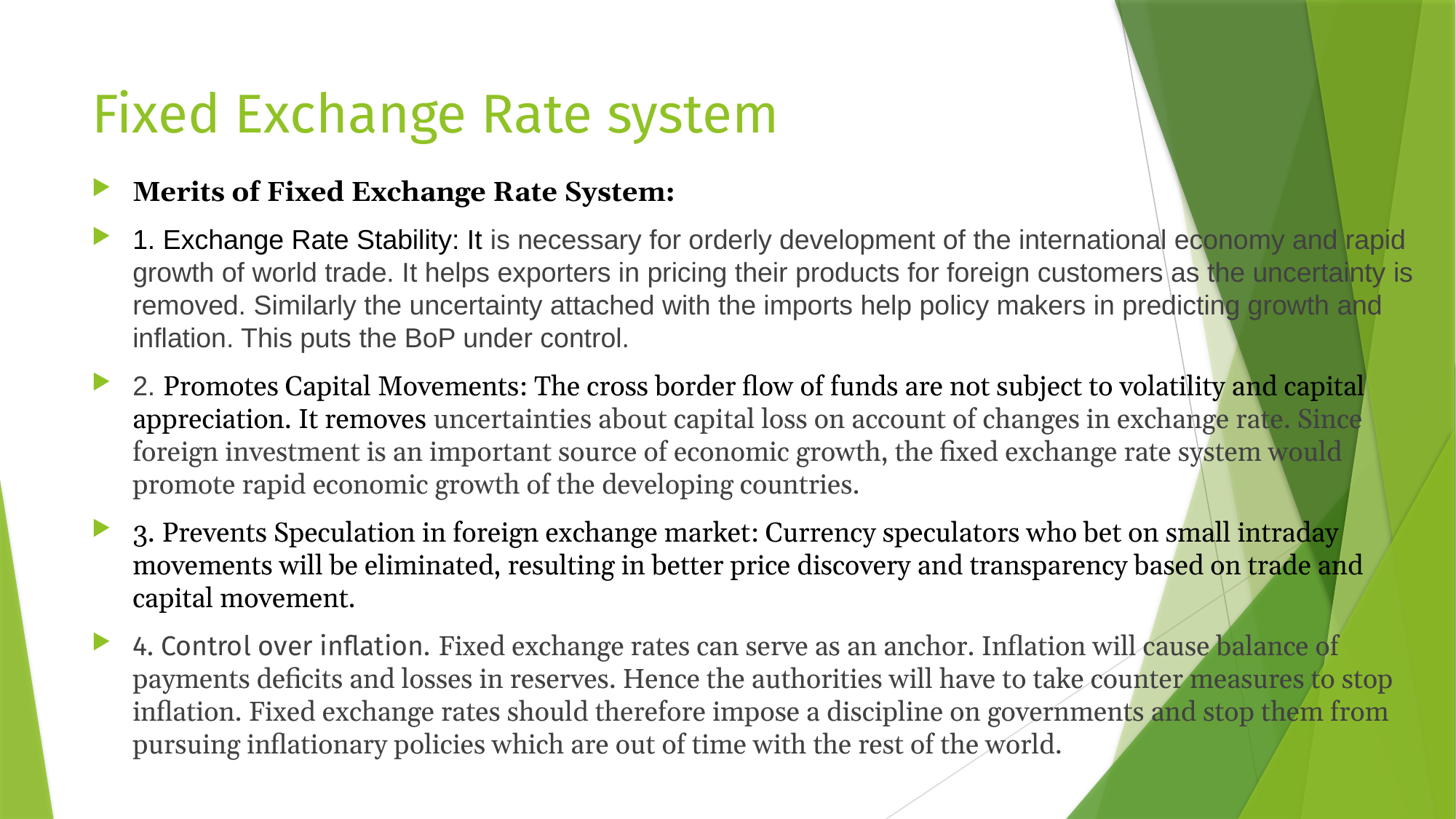

# Fixed Exchange Rate system
Merits of Fixed Exchange Rate System:
1. Exchange Rate Stability: It is necessary for orderly devel­opment of the international economy and rapid growth of world trade. It helps exporters in pricing their products for foreign customers as the uncertainty is removed. Similarly the uncertainty attached with the imports help policy makers in predicting growth and inflation. This puts the BoP under control.
2. Promotes Capital Movements: The cross border flow of funds are not subject to volatility and capital appreciation. It removes uncertainties about capi­tal loss on account of changes in exchange rate. Since foreign investment is an important source of economic growth, the fixed exchange rate system would promote rapid economic growth of the developing countries.
3. Prevents Speculation in foreign exchange market: Currency speculators who bet on small intraday movements will be eliminated, resulting in better price discovery and transparency based on trade and capital movement.
4. Control over inflation. Fixed exchange rates can serve as an anchor. Inflation will cause balance of payments deficits and losses in reserves. Hence the authorities will have to take counter measures to stop inflation. Fixed exchange rates should therefore impose a discipline on governments and stop them from pursuing inflationary policies which are out of time with the rest of the world.